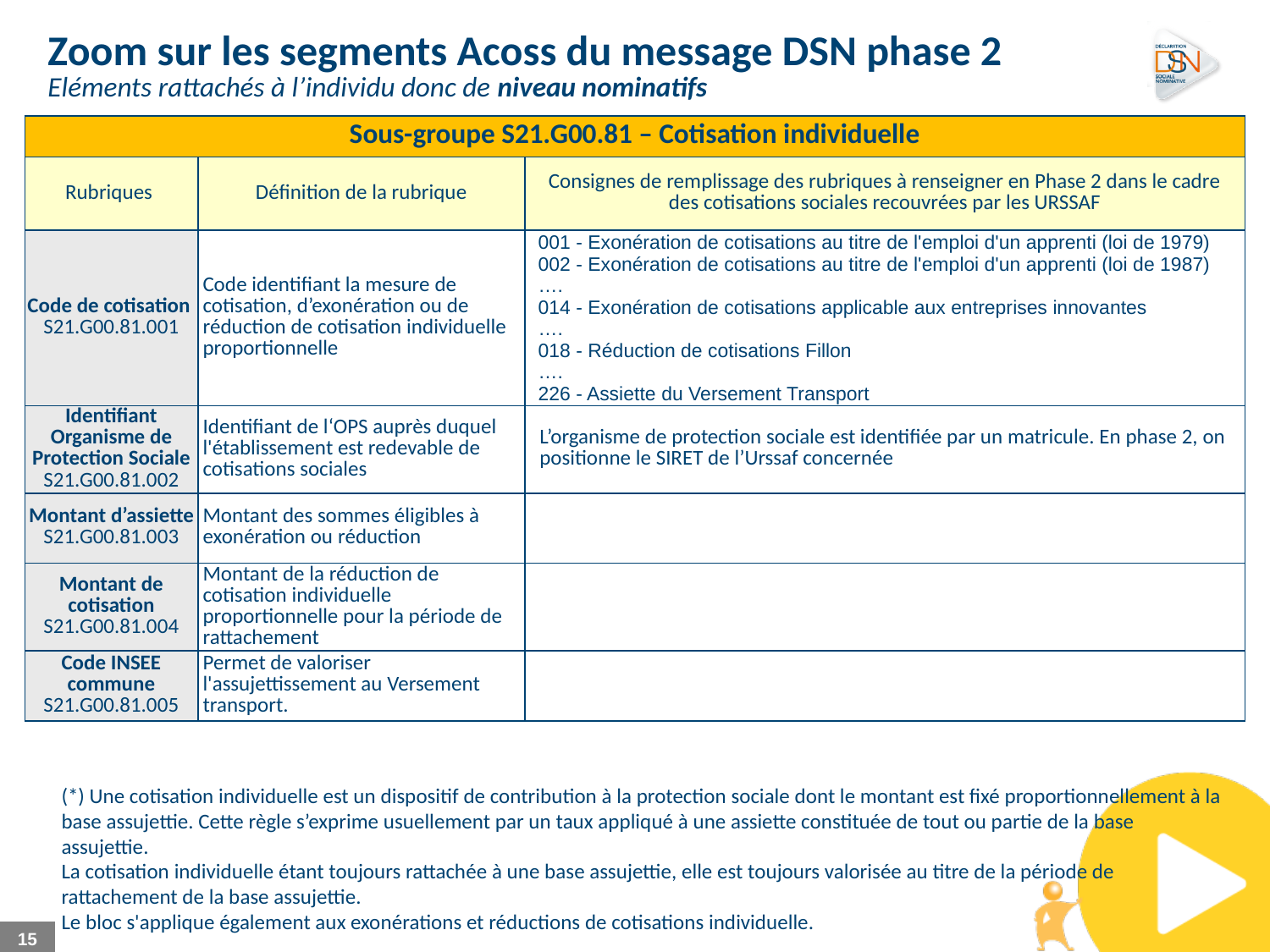

Zoom sur les segments Acoss du message DSN phase 2
Eléments rattachés à l’individu donc de niveau nominatifs
| Sous-groupe S21.G00.81 – Cotisation individuelle |  |  |
| --- | --- | --- |
| Rubriques | Définition de la rubrique | Consignes de remplissage des rubriques à renseigner en Phase 2 dans le cadre des cotisations sociales recouvrées par les URSSAF |
| Code de cotisation S21.G00.81.001 | Code identifiant la mesure de cotisation, d’exonération ou de réduction de cotisation individuelle proportionnelle | 001 - Exonération de cotisations au titre de l'emploi d'un apprenti (loi de 1979) 002 - Exonération de cotisations au titre de l'emploi d'un apprenti (loi de 1987) …. 014 - Exonération de cotisations applicable aux entreprises innovantes …. 018 - Réduction de cotisations Fillon …. 226 - Assiette du Versement Transport |
| Identifiant Organisme de Protection Sociale S21.G00.81.002 | Identifiant de l‘OPS auprès duquel l'établissement est redevable de cotisations sociales | L’organisme de protection sociale est identifiée par un matricule. En phase 2, on positionne le SIRET de l’Urssaf concernée |
| Montant d’assiette S21.G00.81.003 | Montant des sommes éligibles à exonération ou réduction |  |
| Montant de cotisation S21.G00.81.004 | Montant de la réduction de cotisation individuelle proportionnelle pour la période de rattachement |  |
| Code INSEE commune S21.G00.81.005 | Permet de valoriser l'assujettissement au Versement transport. |  |
(*) Une cotisation individuelle est un dispositif de contribution à la protection sociale dont le montant est fixé proportionnellement à la base assujettie. Cette règle s’exprime usuellement par un taux appliqué à une assiette constituée de tout ou partie de la base assujettie.
La cotisation individuelle étant toujours rattachée à une base assujettie, elle est toujours valorisée au titre de la période de rattachement de la base assujettie.
Le bloc s'applique également aux exonérations et réductions de cotisations individuelle.
15